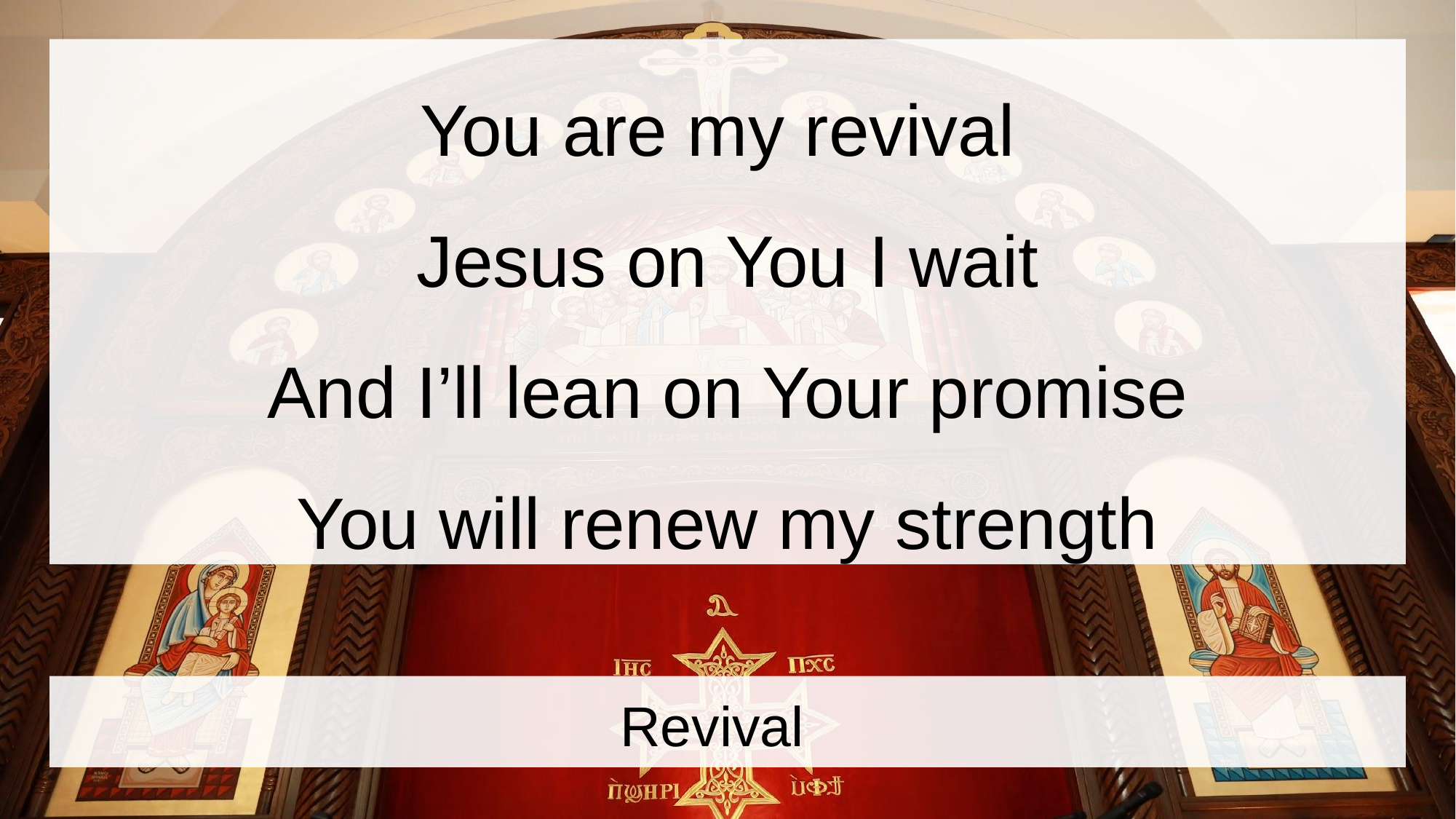

You are my revival
Jesus on You I wait
And I’ll lean on Your promise
You will renew my strength
# Revival